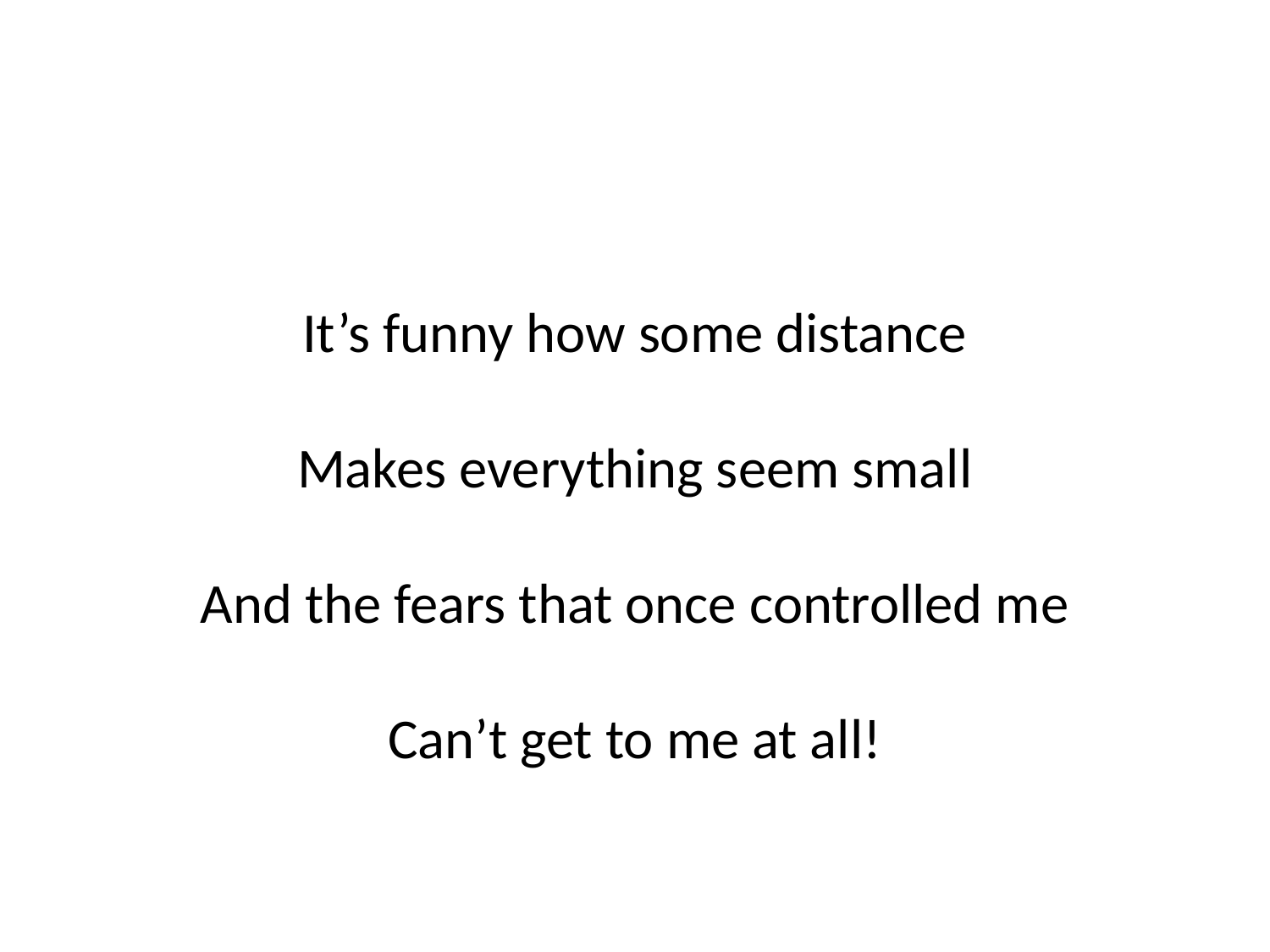

#
It’s funny how some distance
Makes everything seem small
And the fears that once controlled me
Can’t get to me at all!